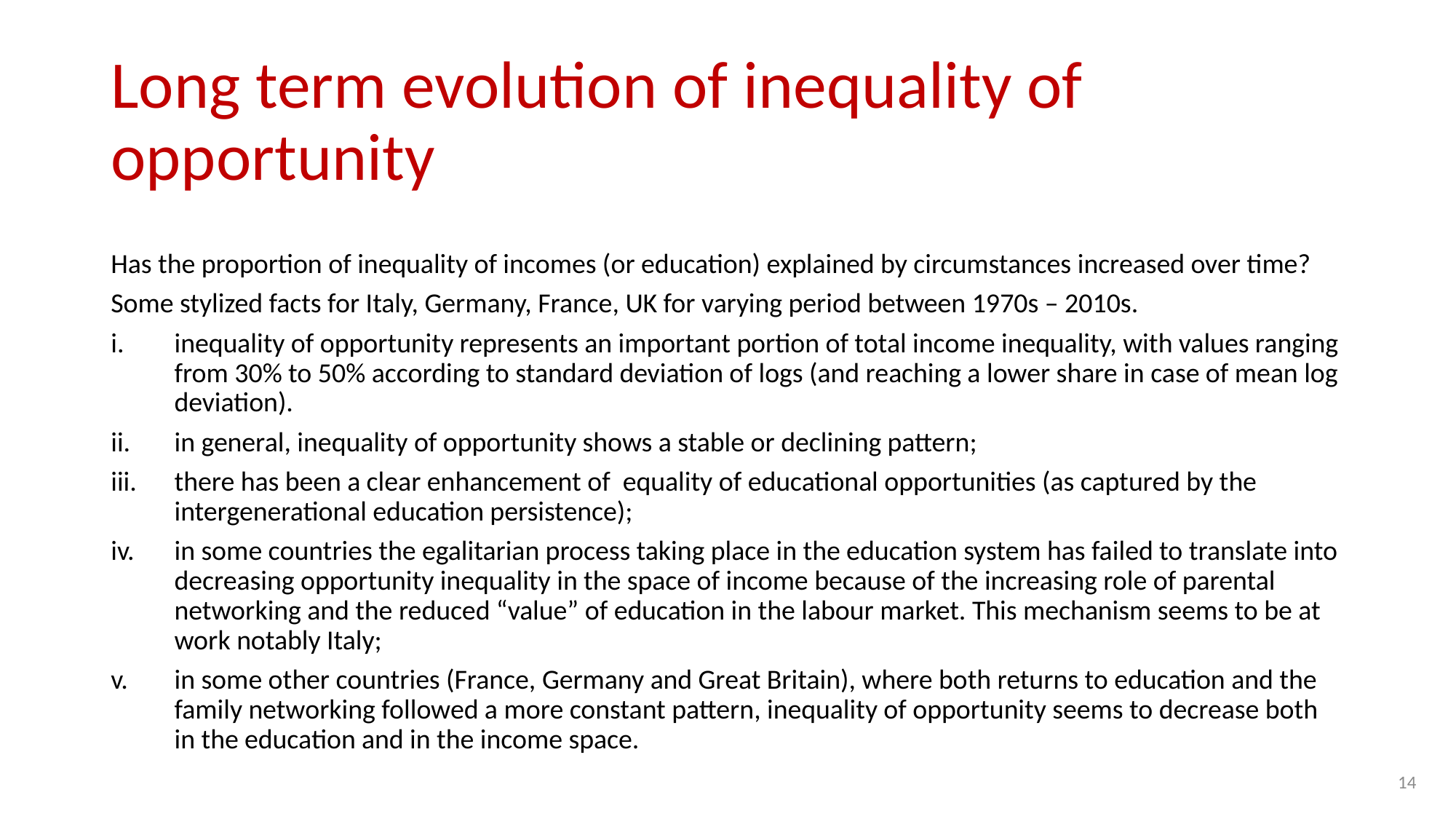

# Long term evolution of inequality of opportunity
Has the proportion of inequality of incomes (or education) explained by circumstances increased over time?
Some stylized facts for Italy, Germany, France, UK for varying period between 1970s – 2010s.
inequality of opportunity represents an important portion of total income inequality, with values ranging from 30% to 50% according to standard deviation of logs (and reaching a lower share in case of mean log deviation).
in general, inequality of opportunity shows a stable or declining pattern;
there has been a clear enhancement of  equality of educational opportunities (as captured by the intergenerational education persistence);
in some countries the egalitarian process taking place in the education system has failed to translate into decreasing opportunity inequality in the space of income because of the increasing role of parental networking and the reduced “value” of education in the labour market. This mechanism seems to be at work notably Italy;
in some other countries (France, Germany and Great Britain), where both returns to education and the family networking followed a more constant pattern, inequality of opportunity seems to decrease both in the education and in the income space.
14